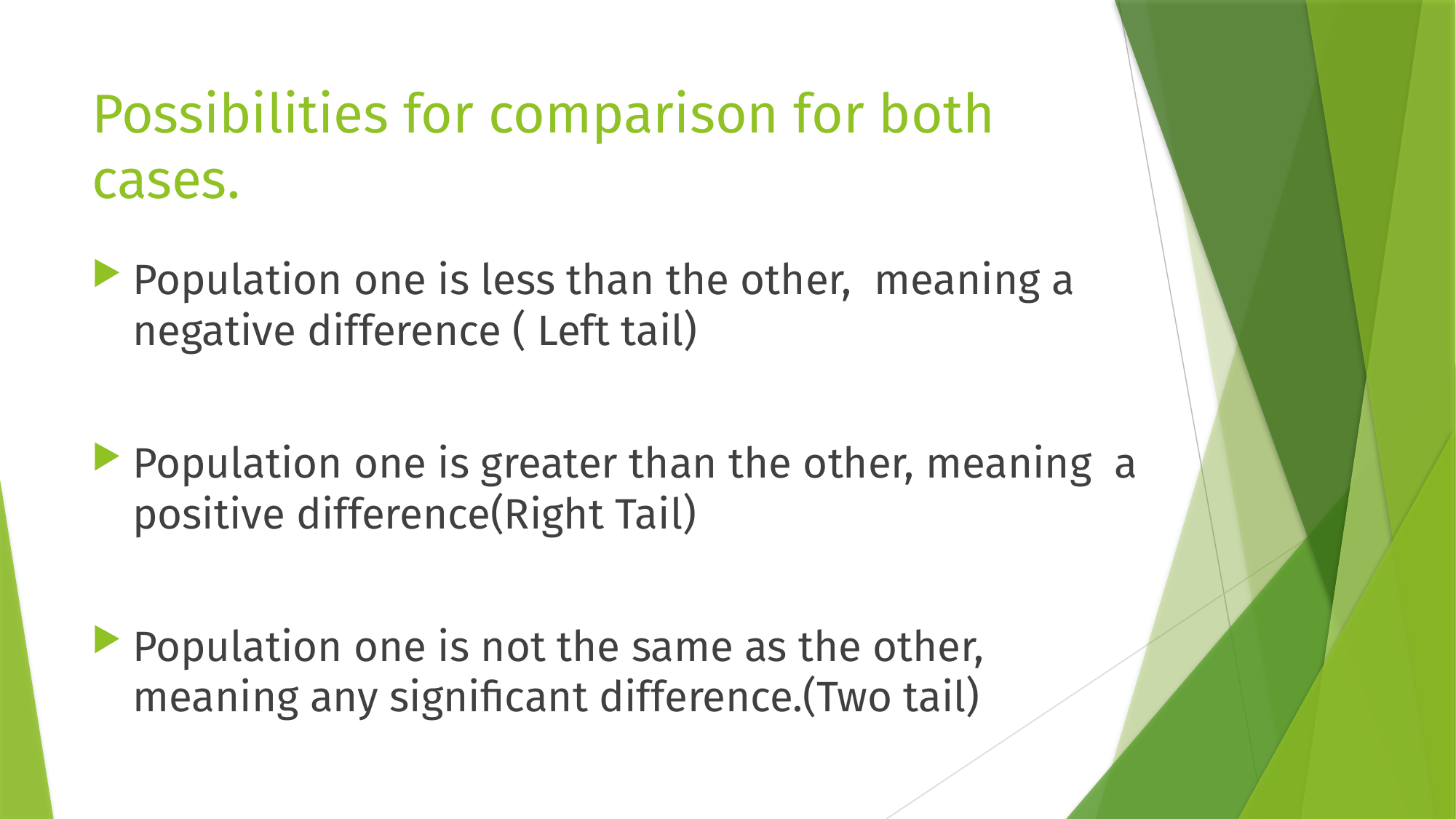

# Possibilities for comparison for both cases.
Population one is less than the other,  meaning a negative difference ( Left tail)

Population one is greater than the other, meaning  a positive difference(Right Tail)

Population one is not the same as the other, meaning any significant difference.(Two tail)